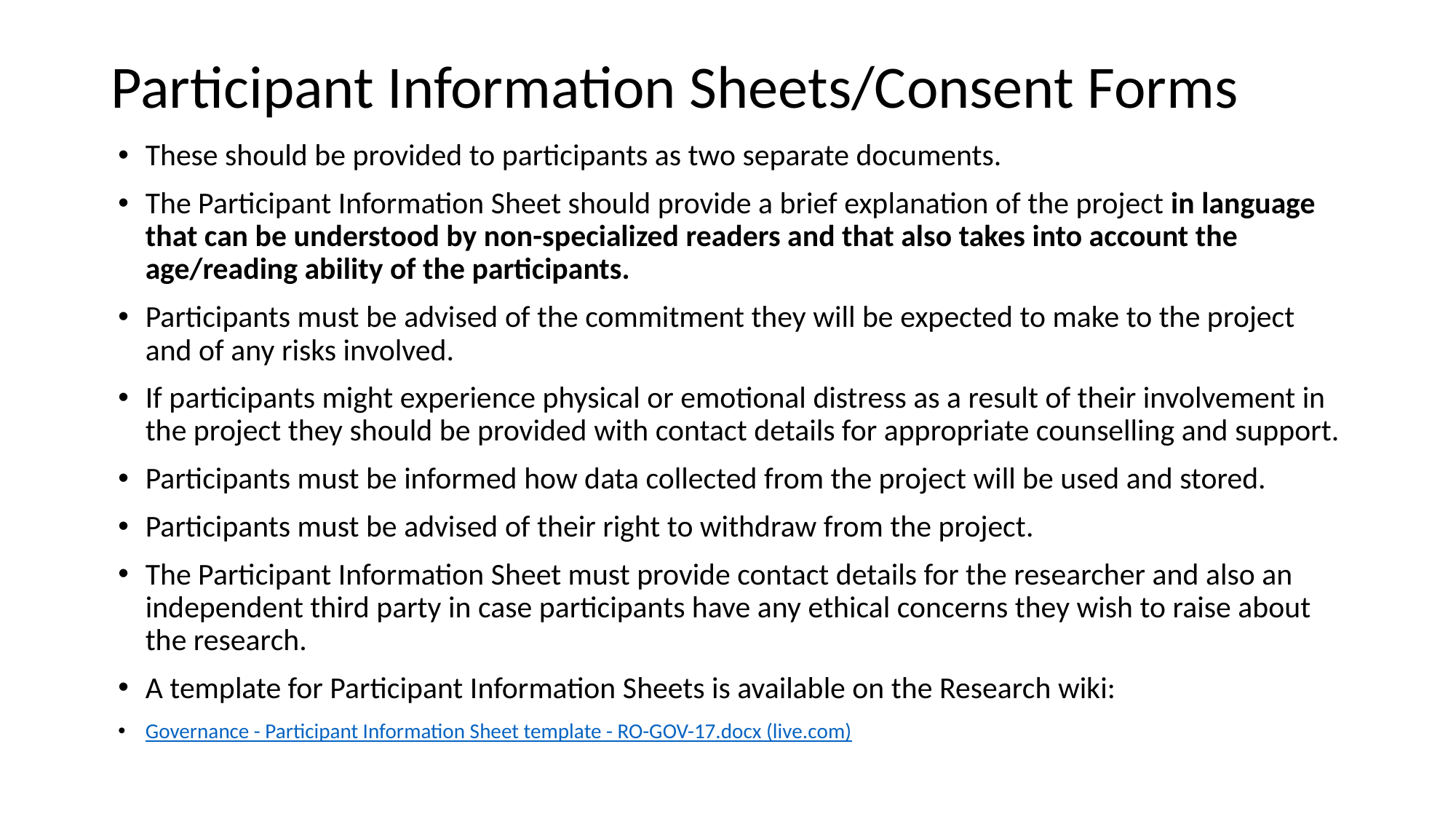

# Participant Information Sheets/Consent Forms
These should be provided to participants as two separate documents.
The Participant Information Sheet should provide a brief explanation of the project in language that can be understood by non-specialized readers and that also takes into account the age/reading ability of the participants.
Participants must be advised of the commitment they will be expected to make to the project and of any risks involved.
If participants might experience physical or emotional distress as a result of their involvement in the project they should be provided with contact details for appropriate counselling and support.
Participants must be informed how data collected from the project will be used and stored.
Participants must be advised of their right to withdraw from the project.
The Participant Information Sheet must provide contact details for the researcher and also an independent third party in case participants have any ethical concerns they wish to raise about the research.
A template for Participant Information Sheets is available on the Research wiki:
Governance - Participant Information Sheet template - RO-GOV-17.docx (live.com)